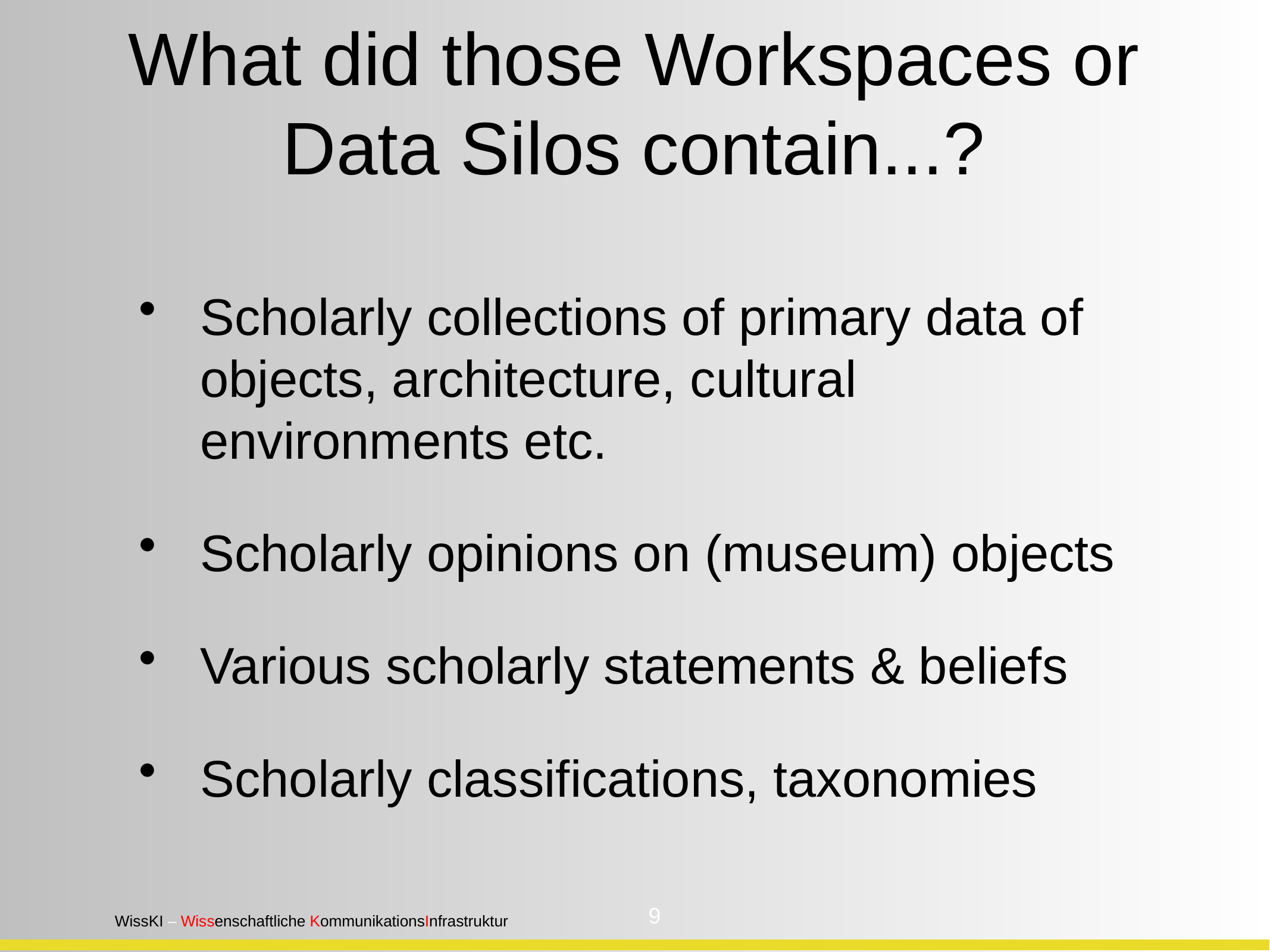

What did those Workspaces or Data Silos contain...?
Scholarly collections of primary data of objects, architecture, cultural environments etc.
Scholarly opinions on (museum) objects
Various scholarly statements & beliefs
Scholarly classifications, taxonomies
9
WissKI – Wissenschaftliche KommunikationsInfrastruktur